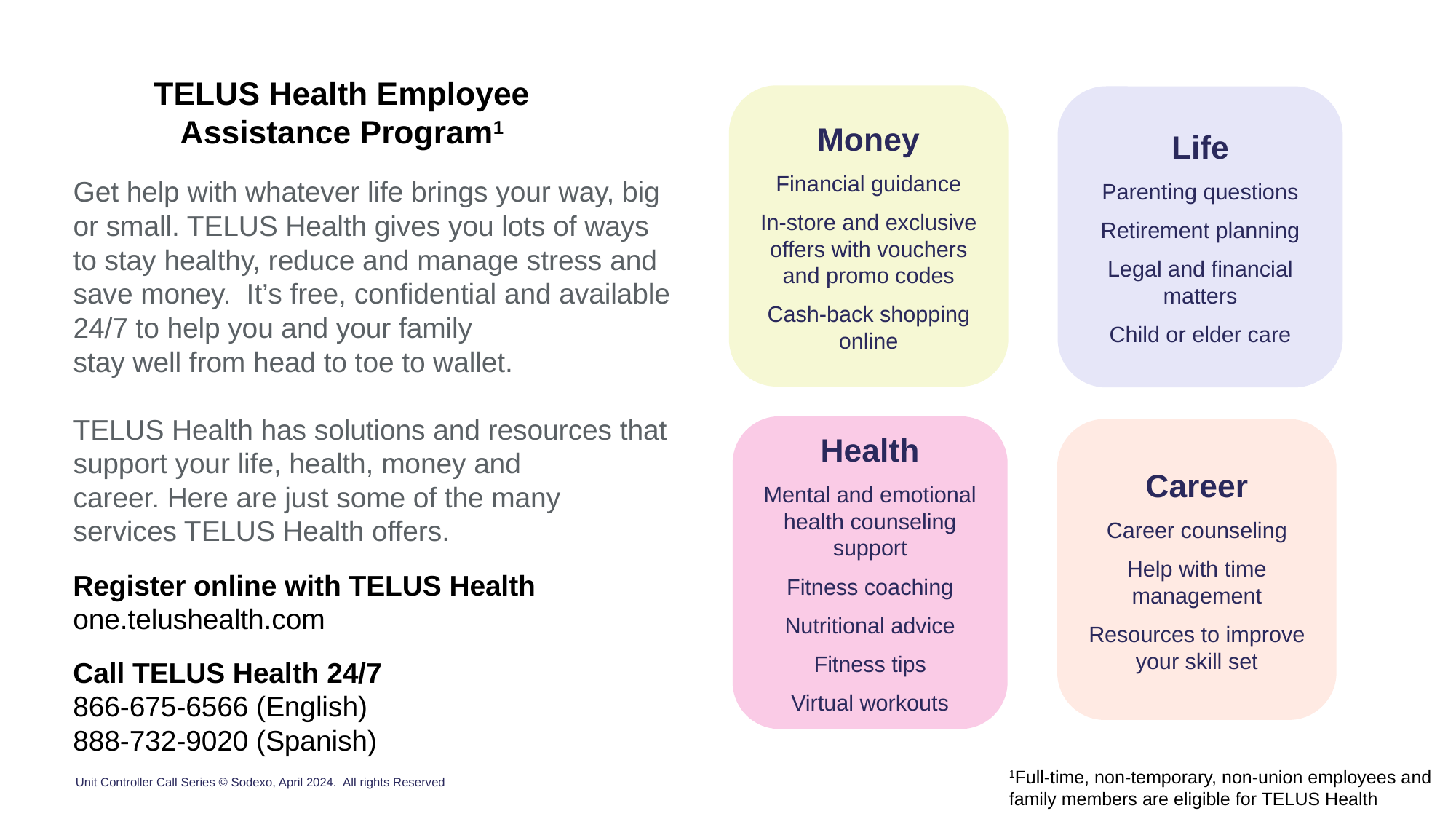

TELUS Health Employee Assistance Program1
Money
Financial guidance
In-store and exclusive offers with vouchers and promo codes
Cash-back shopping online
Life
Parenting questions
Retirement planning
Legal and financial matters
Child or elder care
Get help with whatever life brings your way, big or small. TELUS Health gives you lots of ways to stay healthy, reduce and manage stress and save money.  It’s free, confidential and available 24/7 to help you and your family
stay well from head to toe to wallet.

TELUS Health has solutions and resources that support your life, health, money and
career. Here are just some of the many services TELUS Health offers.
Health

Mental and emotional health counseling support

Fitness coaching

Nutritional advice
Fitness tips
Virtual workouts
Career

Career counseling

Help with time management

Resources to improve your skill set
Register online with TELUS Health
one.telushealth.com
Call TELUS Health 24/7
866-675-6566 (English)
888-732-9020 (Spanish)
1Full-time, non-temporary, non-union employees and family members are eligible for TELUS Health
Unit Controller Call Series © Sodexo, April 2024.  All rights Reserved